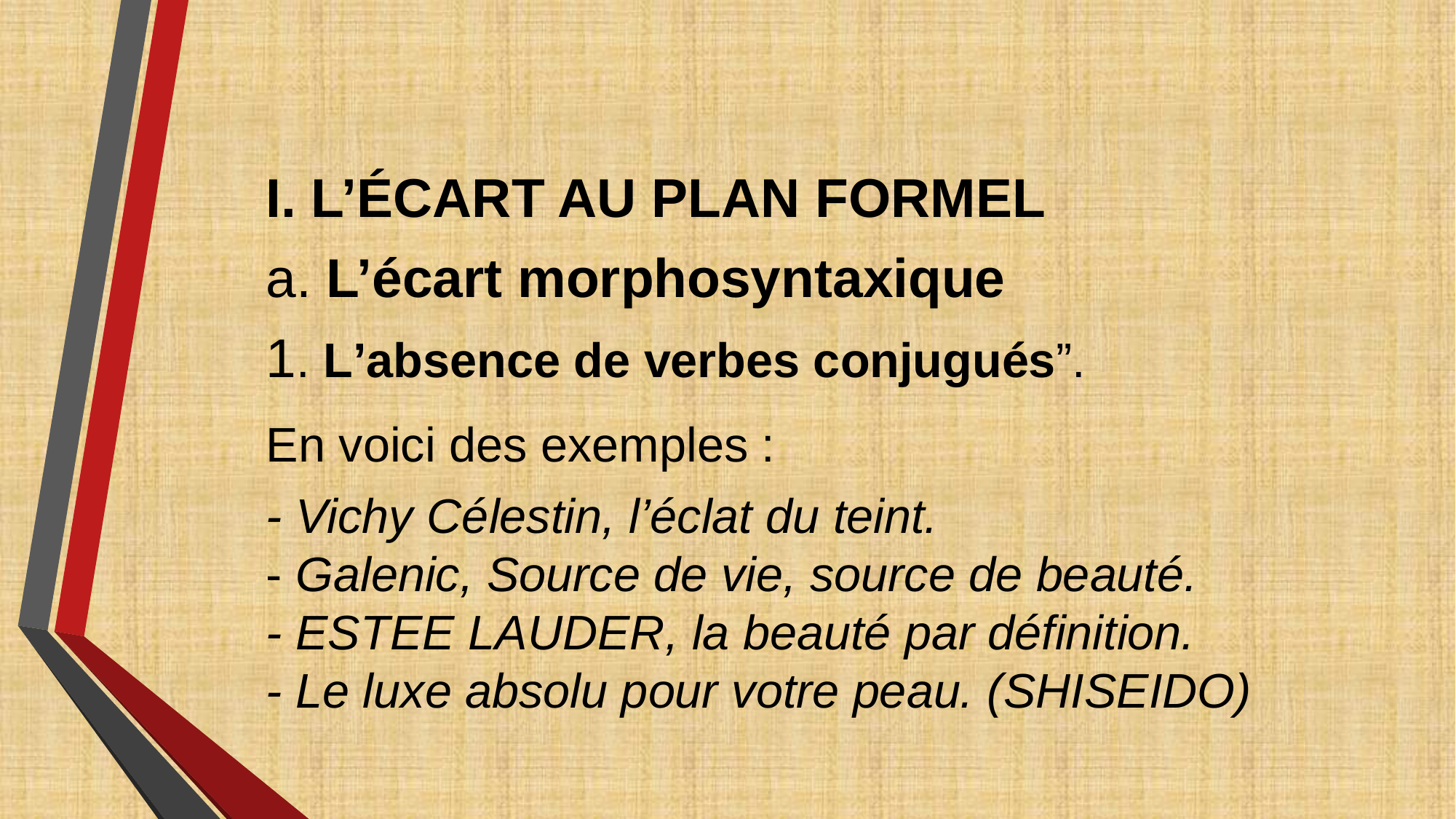

# I. L’ÉCART AU PLAN FORMEL a. L’écart morphosyntaxique 1. L’absence de verbes conjugués”. En voici des exemples : - Vichy Célestin, l’éclat du teint. - Galenic, Source de vie, source de beauté. - ESTEE LAUDER, la beauté par définition. - Le luxe absolu pour votre peau. (SHISEIDO)